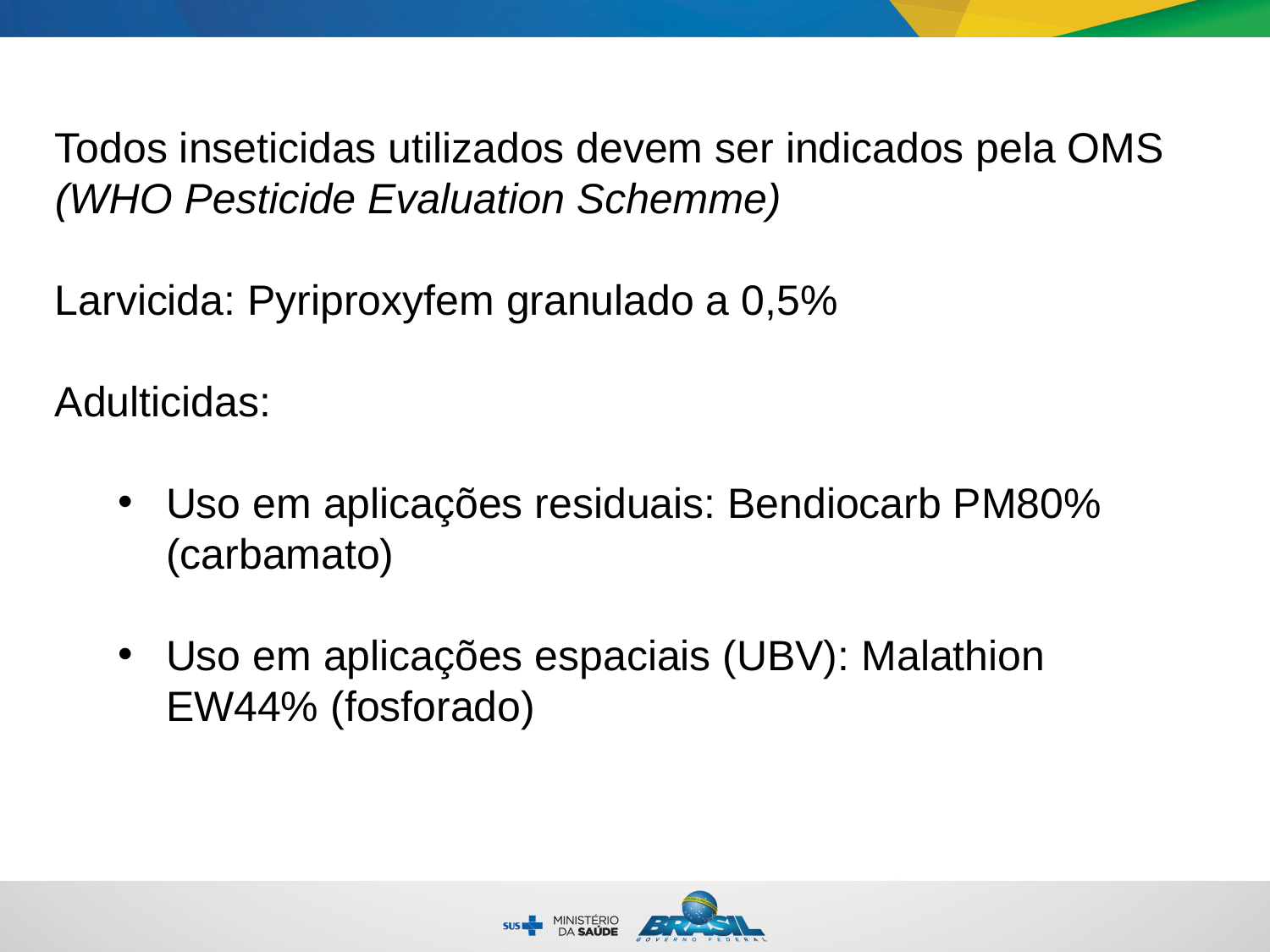

Todos inseticidas utilizados devem ser indicados pela OMS (WHO Pesticide Evaluation Schemme)

Larvicida: Pyriproxyfem granulado a 0,5%

Adulticidas:

Uso em aplicações residuais: Bendiocarb PM80% (carbamato)

Uso em aplicações espaciais (UBV): Malathion EW44% (fosforado)